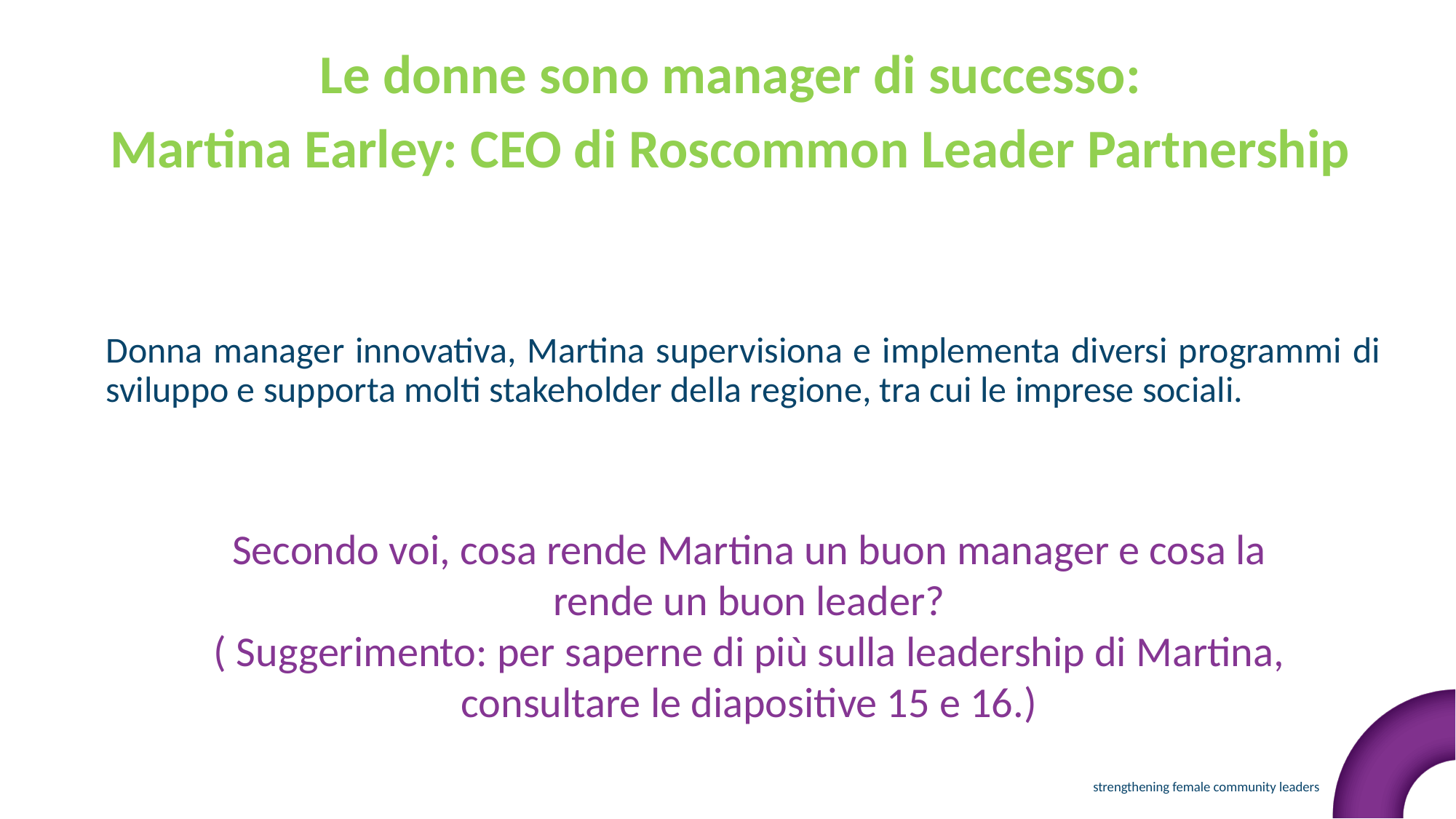

Le donne sono manager di successo:
Martina Earley: CEO di Roscommon Leader Partnership

Donna manager innovativa, Martina supervisiona e implementa diversi programmi di sviluppo e supporta molti stakeholder della regione, tra cui le imprese sociali.
Secondo voi, cosa rende Martina un buon manager e cosa la rende un buon leader?
( Suggerimento: per saperne di più sulla leadership di Martina, consultare le diapositive 15 e 16.)